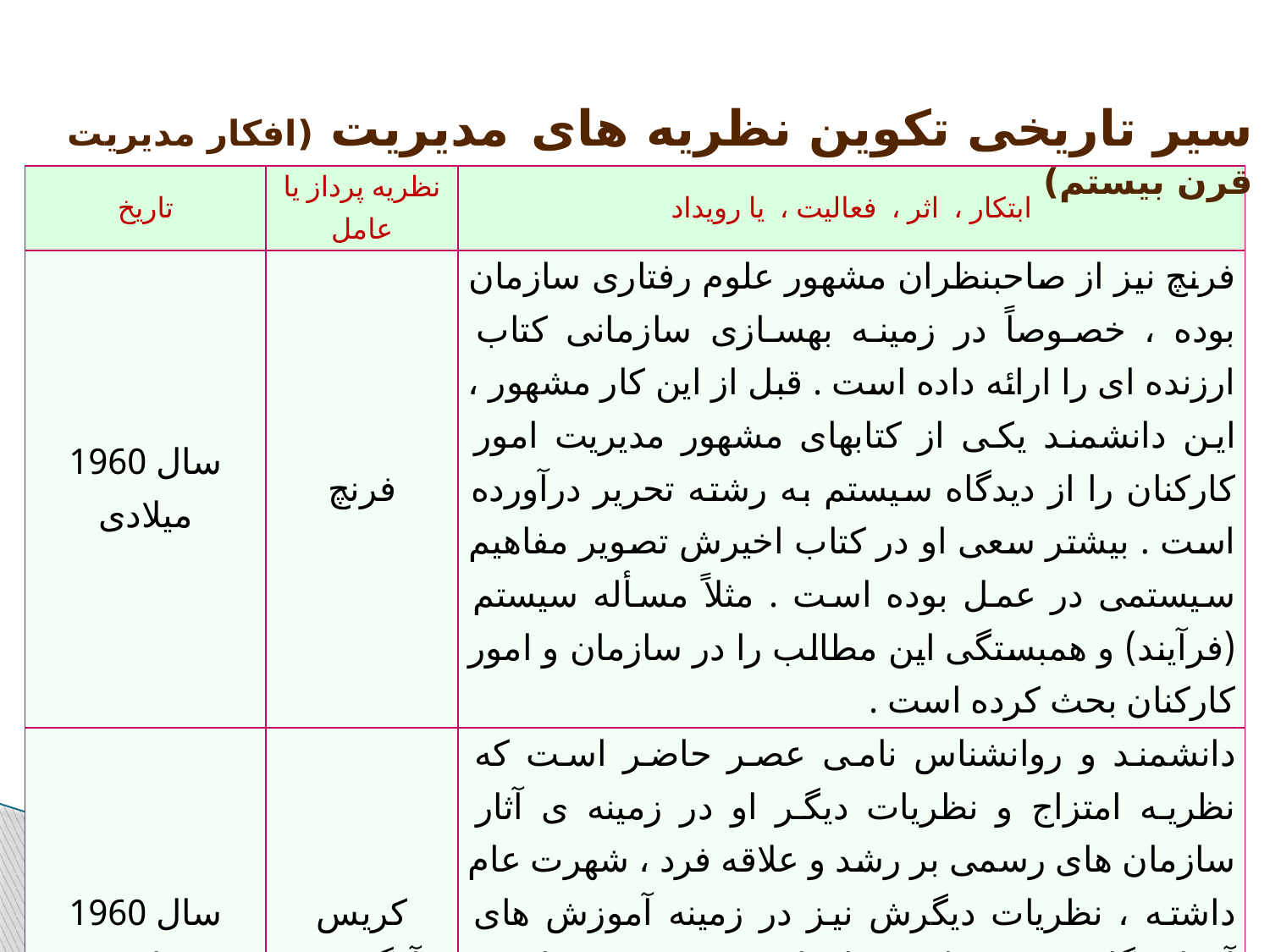

سیر تاریخی تکوین نظریه های مدیریت (افکار مدیریت قرن بیستم)
| تاریخ | نظریه پرداز یا عامل | ابتکار ، اثر ، فعالیت ، یا رویداد |
| --- | --- | --- |
| سال 1960 میلادی | فرنچ | فرنچ نیز از صاحبنظران مشهور علوم رفتاری سازمان بوده ، خصوصاً در زمینه بهسازی سازمانی کتاب ارزنده ای را ارائه داده است . قبل از این کار مشهور ، این دانشمند یکی از کتابهای مشهور مدیریت امور کارکنان را از دیدگاه سیستم به رشته تحریر درآورده است . بیشتر سعی او در کتاب اخیرش تصویر مفاهیم سیستمی در عمل بوده است . مثلاً مسأله سیستم (فرآیند) و همبستگی این مطالب را در سازمان و امور کارکنان بحث کرده است . |
| سال 1960 میلادی | کریس آرگریس | دانشمند و روانشناس نامی عصر حاضر است که نظریه امتزاج و نظریات دیگر او در زمینه ی آثار سازمان های رسمی بر رشد و علاقه فرد ، شهرت عام داشته ، نظریات دیگرش نیز در زمینه آموزش های آزمایشگاهی و بهسازی سازمانی معروف می باشد . انتشار کتاب شخصیت و سازمان و بحث در مورد تضاد میان سیستم و فرد از آثار بجای ماندنی دیگر از او بشمار می آید . |